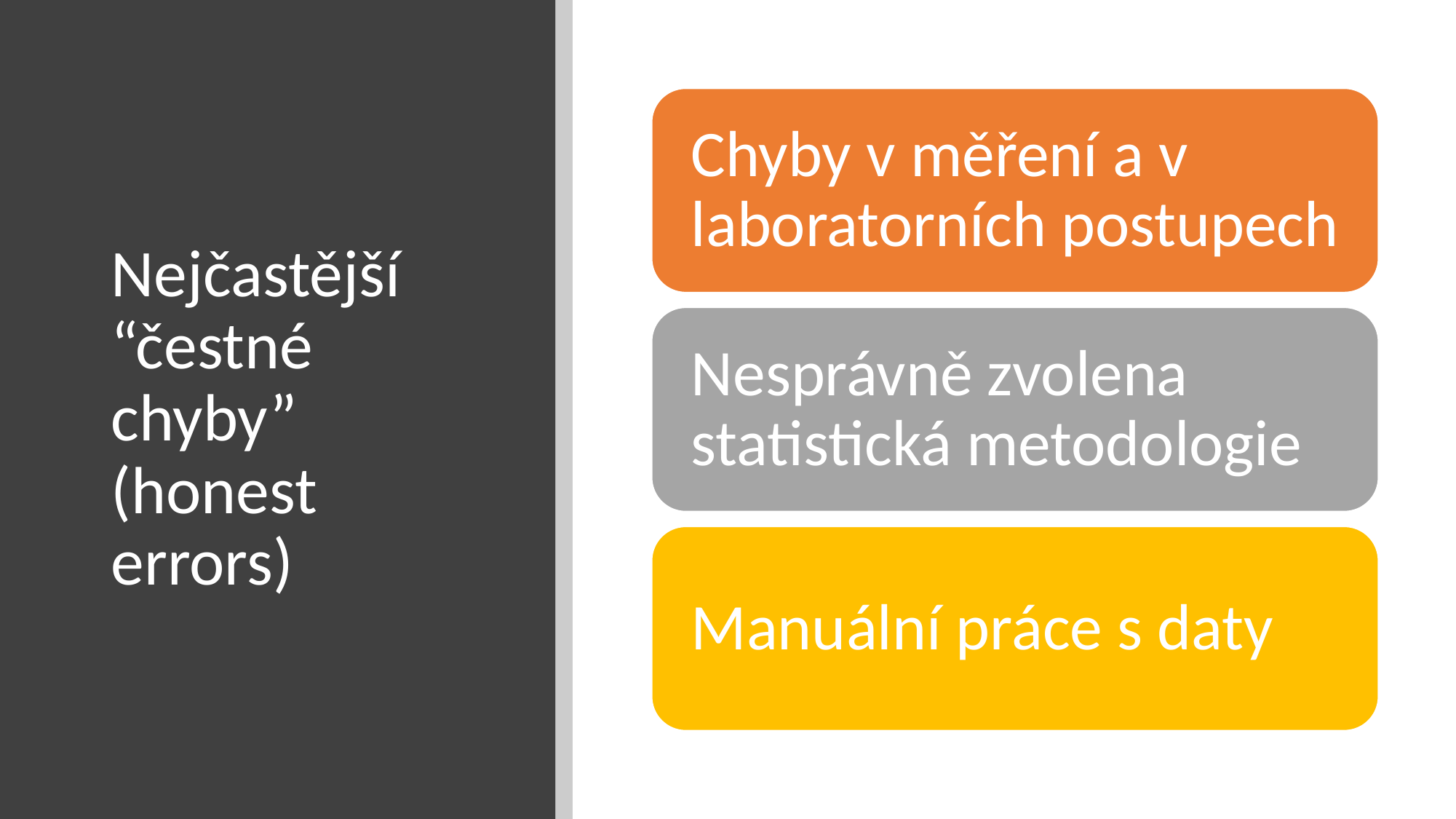

Chyby v měření a v laboratorních postupech
Nesprávně zvolena statistická metodologie
Manuální práce s daty
Nejčastější “čestné chyby” (honest errors)